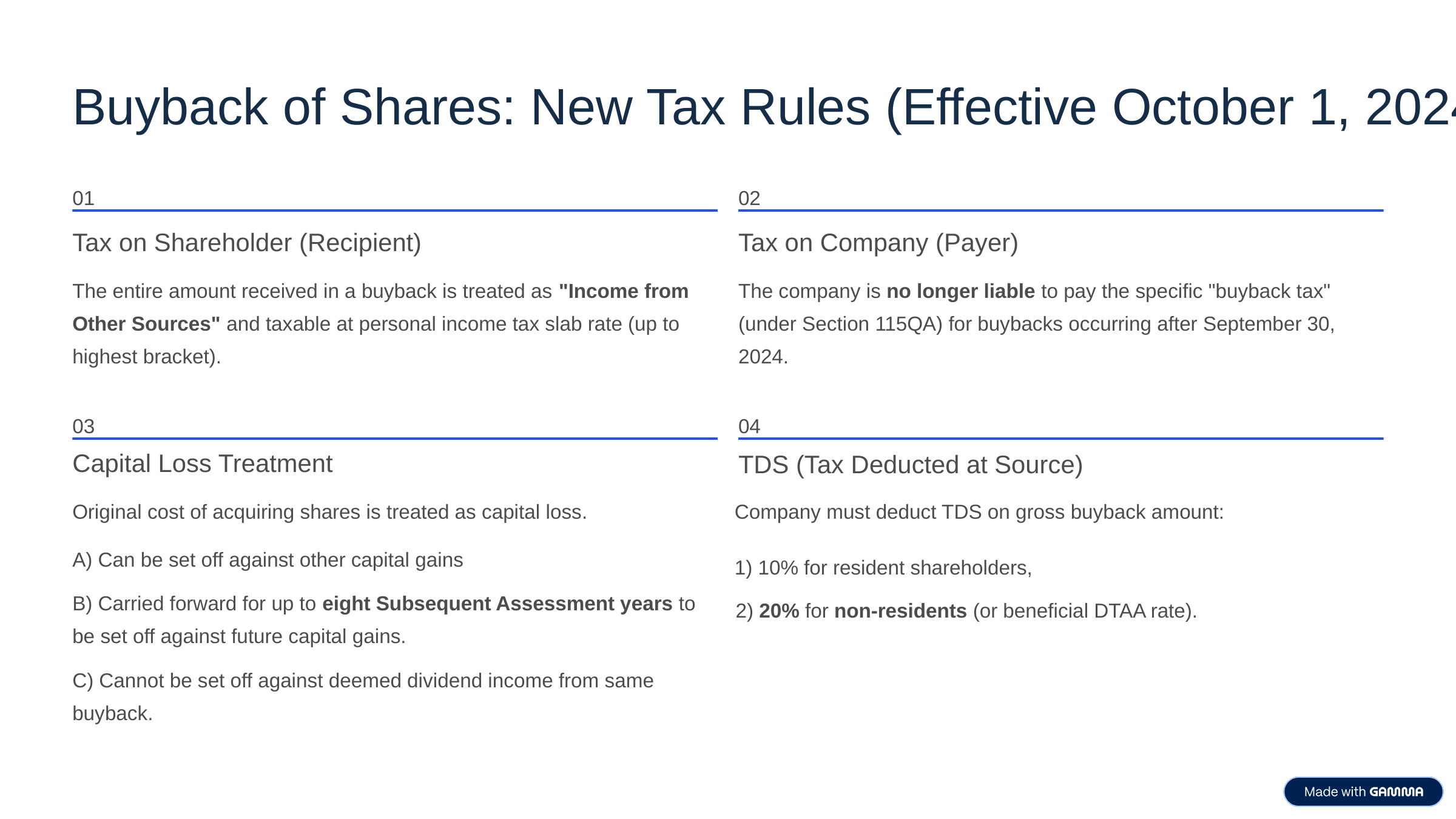

Buyback of Shares: New Tax Rules (Effective October 1, 2024)
01
02

Tax on Shareholder (Recipient)
Tax on Company (Payer)
The entire amount received in a buyback is treated as "Income from Other Sources" and taxable at personal income tax slab rate (up to highest bracket).
The company is no longer liable to pay the specific "buyback tax" (under Section 115QA) for buybacks occurring after September 30, 2024.
03
04

Capital Loss Treatment
TDS (Tax Deducted at Source)
Original cost of acquiring shares is treated as capital loss.
Company must deduct TDS on gross buyback amount:
A) Can be set off against other capital gains
1) 10% for resident shareholders,
B) Carried forward for up to eight Subsequent Assessment years to be set off against future capital gains.
2) 20% for non-residents (or beneficial DTAA rate).
C) Cannot be set off against deemed dividend income from same buyback.